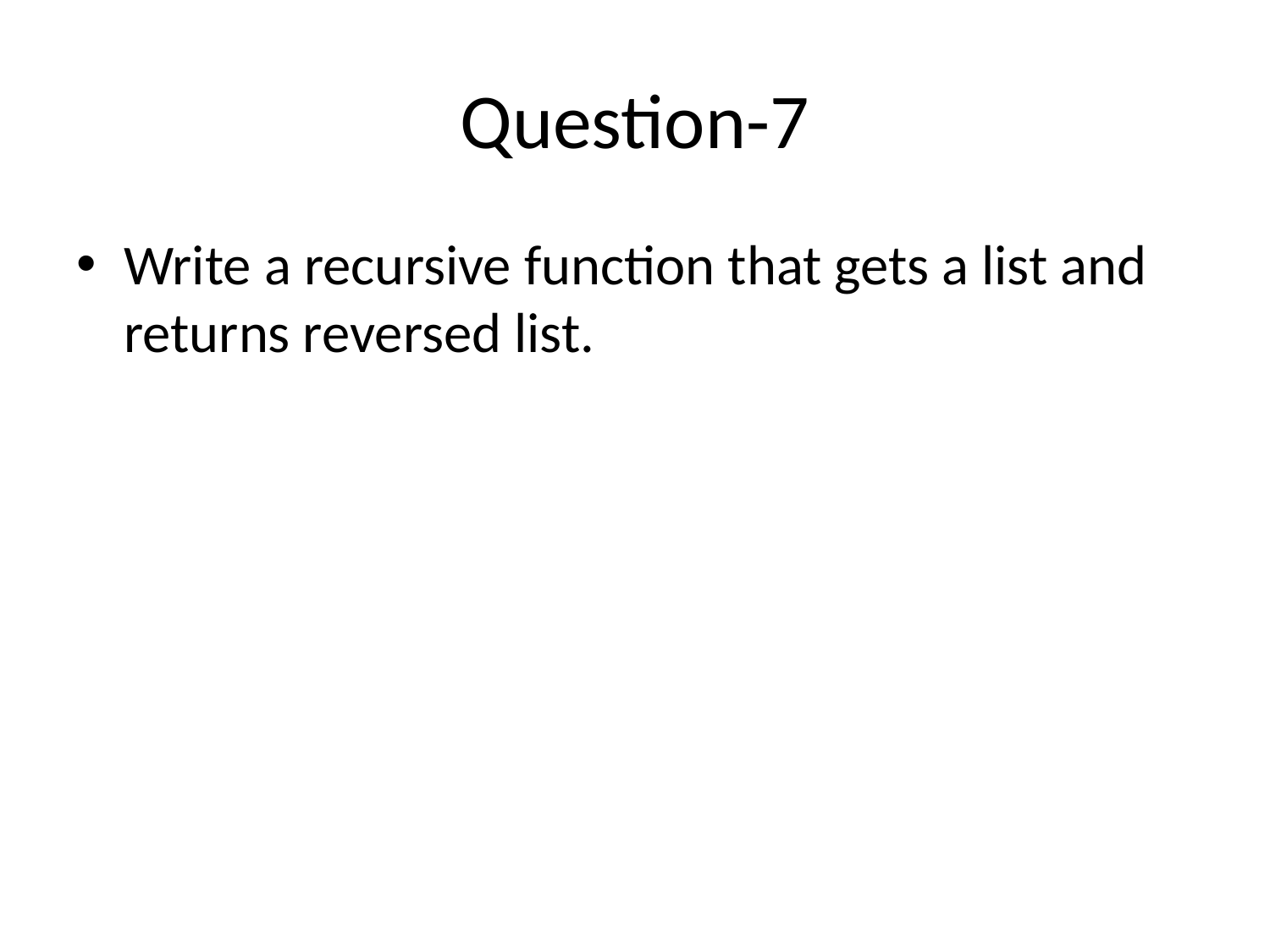

# Question-7
Write a recursive function that gets a list and returns reversed list.